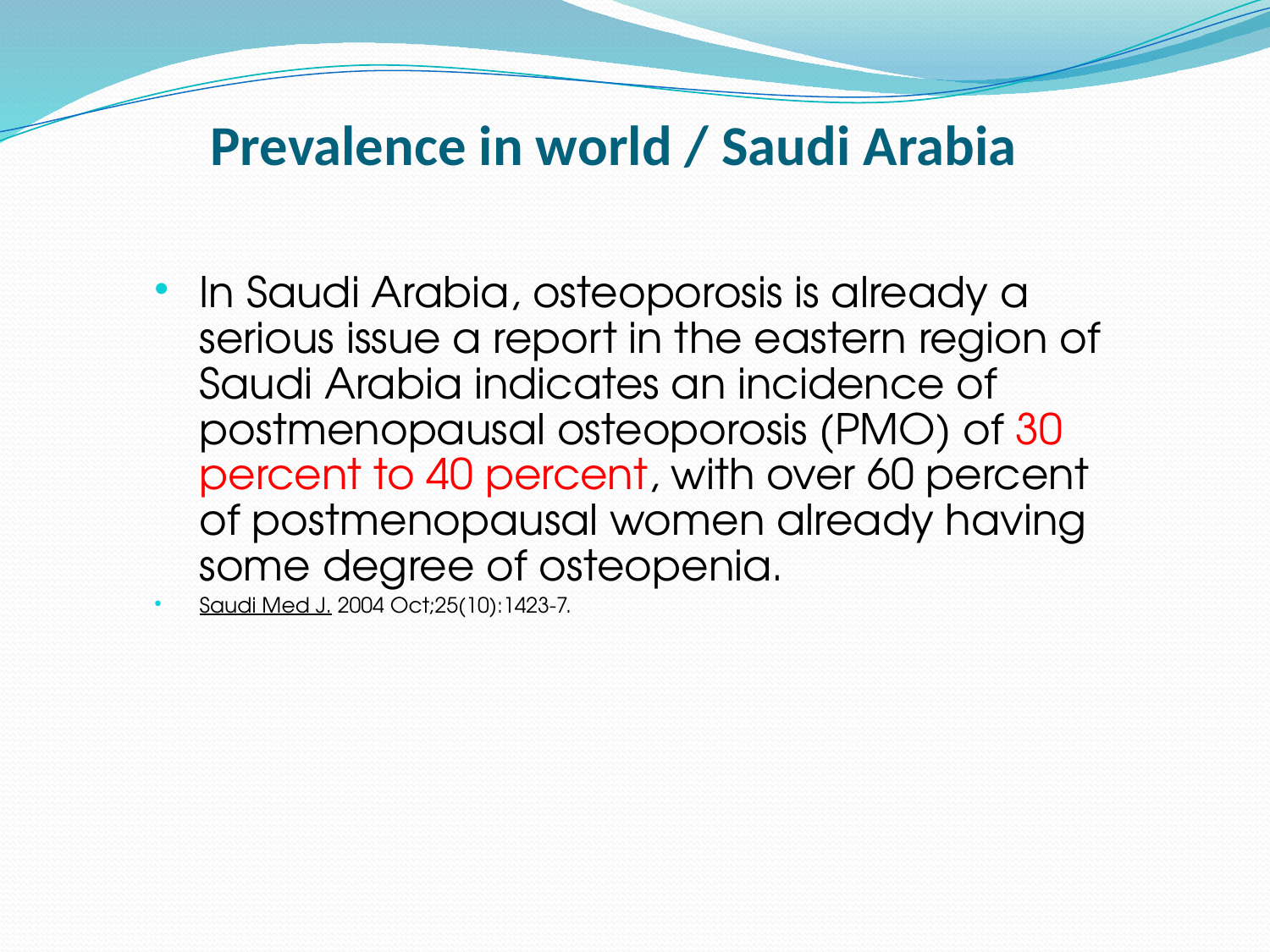

# Prevalence in world / Saudi Arabia
In Saudi Arabia, osteoporosis is already a serious issue a report in the eastern region of Saudi Arabia indicates an incidence of postmenopausal osteoporosis (PMO) of 30 percent to 40 percent, with over 60 percent of postmenopausal women already having some degree of osteopenia.
Saudi Med J. 2004 Oct;25(10):1423-7.